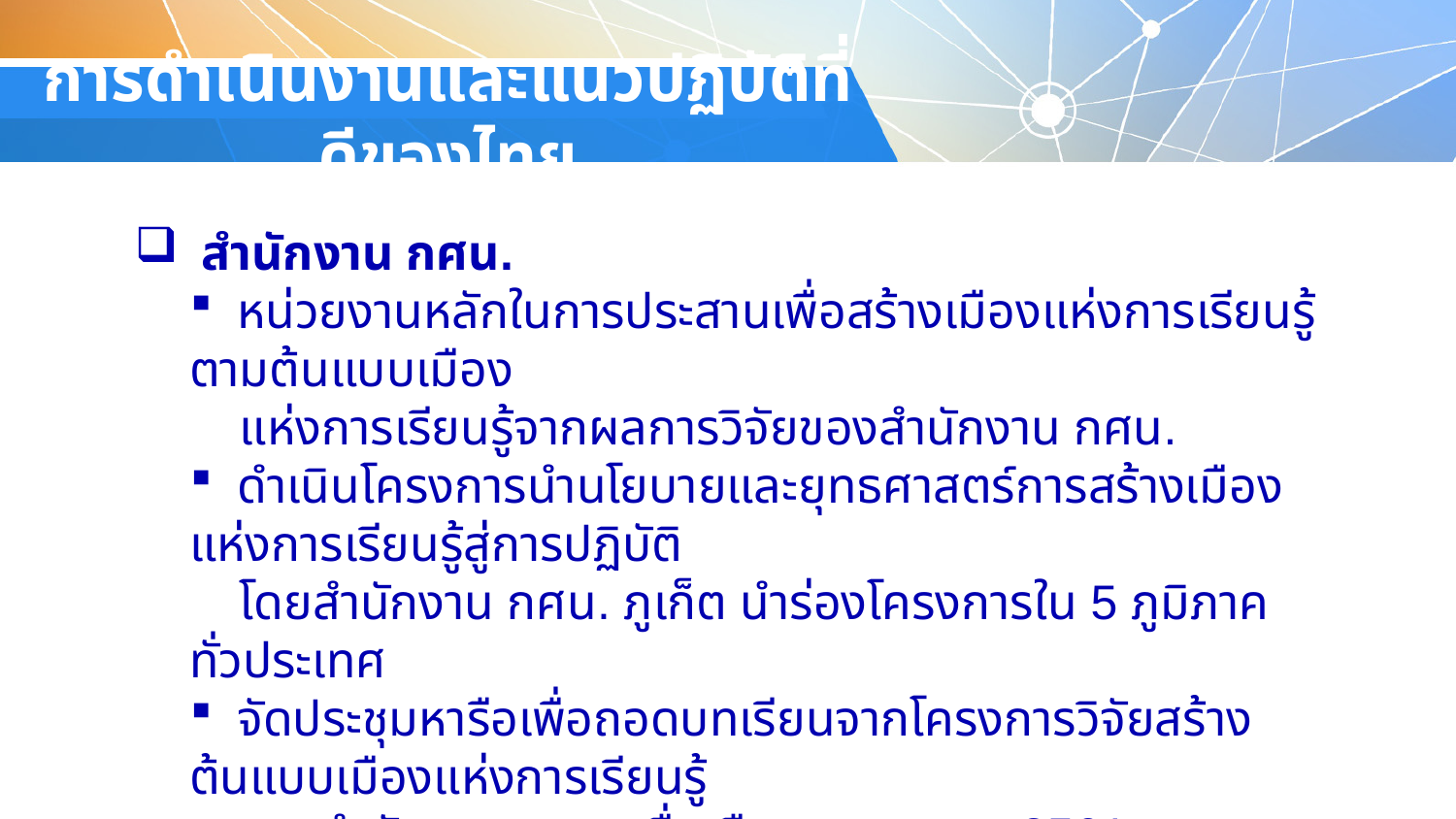

# การดำเนินงานและแนวปฏิบัติที่ดีของไทย
 สำนักงาน กศน.
  หน่วยงานหลักในการประสานเพื่อสร้างเมืองแห่งการเรียนรู้ตามต้นแบบเมือง
    แห่งการเรียนรู้จากผลการวิจัยของสำนักงาน กศน.
  ดำเนินโครงการนำนโยบายและยุทธศาสตร์การสร้างเมืองแห่งการเรียนรู้สู่การปฏิบัติ
    โดยสำนักงาน กศน. ภูเก็ต นำร่องโครงการใน 5 ภูมิภาคทั่วประเทศ
  จัดประชุมหารือเพื่อถอดบทเรียนจากโครงการวิจัยสร้างต้นแบบเมืองแห่งการเรียนรู้
    ของสำนักงาน กศน. เมื่อเดือนพฤษภาคม 2561 ณ โรงแรม เดอะ รอยัล ริเวอร์
    กรุงเทพ ฯ